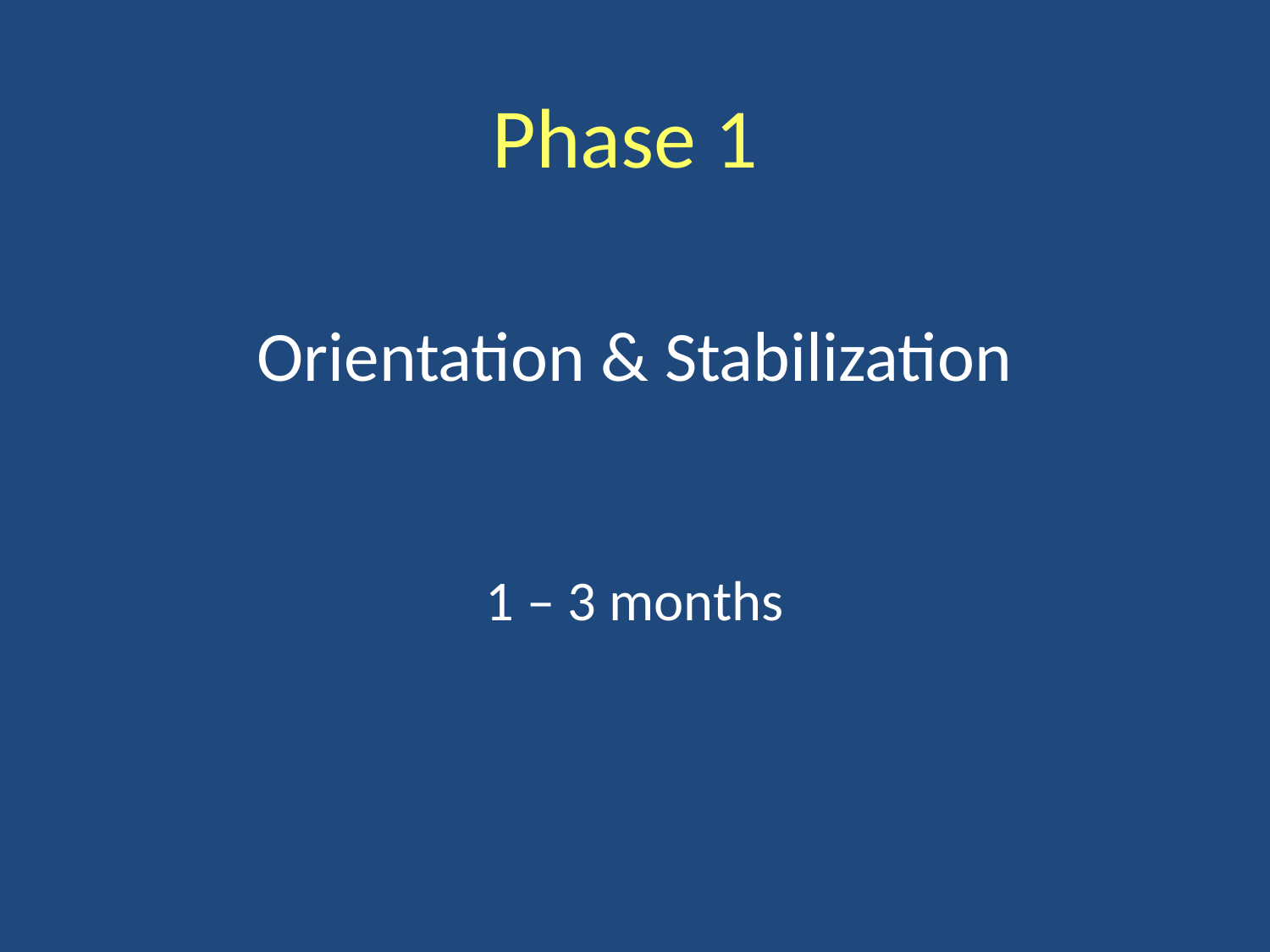

# Phase 1

Orientation & Stabilization

1 – 3 months